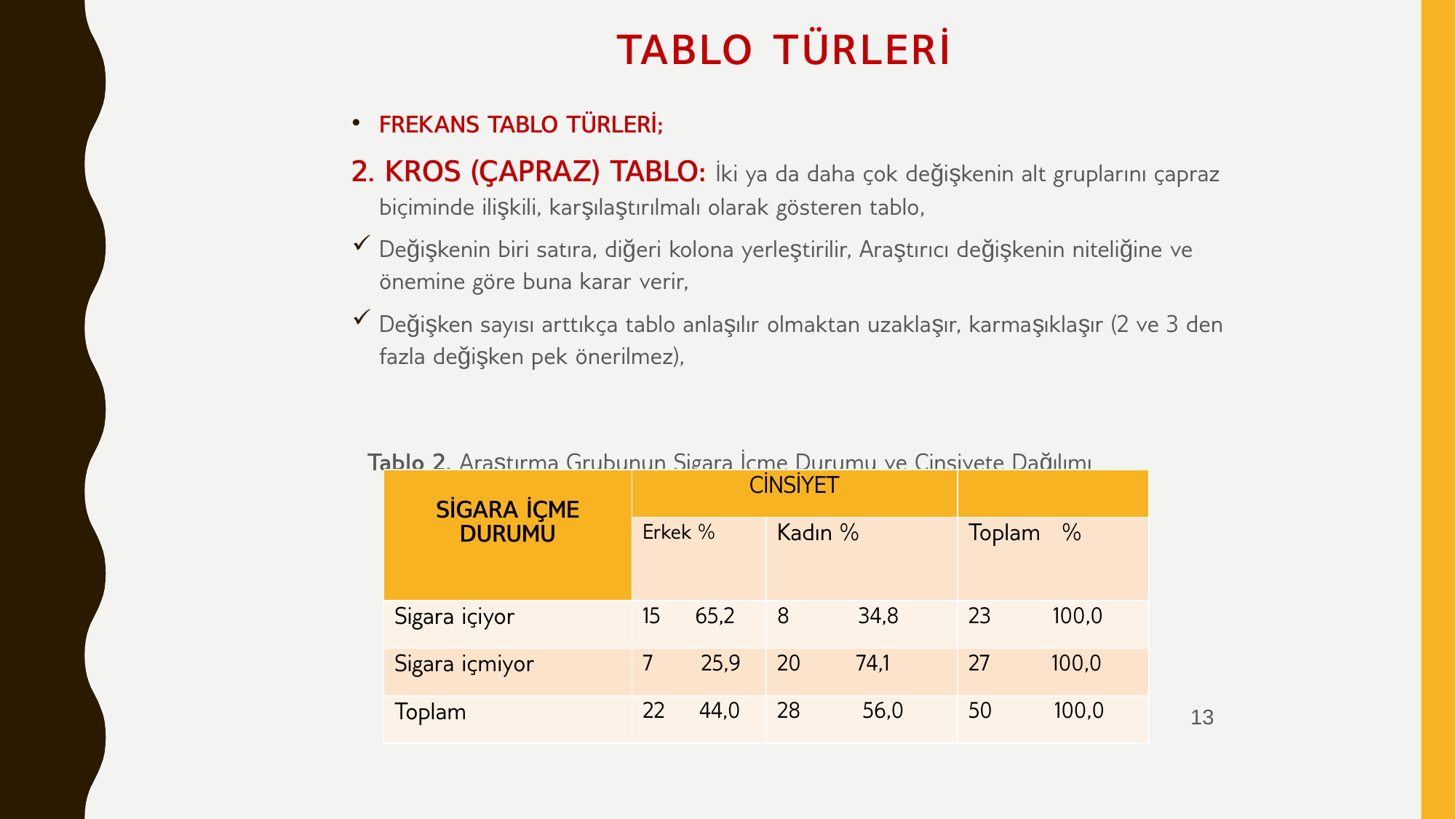

# TABLO TÜRLERİ
FREKANS TABLO TÜRLERİ;
2. KROS (ÇAPRAZ) TABLO: İki ya da daha çok değişkenin alt gruplarını çapraz biçiminde ilişkili, karşılaştırılmalı olarak gösteren tablo,
Değişkenin biri satıra, diğeri kolona yerleştirilir, Araştırıcı değişkenin niteliğine ve önemine göre buna karar verir,
Değişken sayısı arttıkça tablo anlaşılır olmaktan uzaklaşır, karmaşıklaşır (2 ve 3 den fazla değişken pek önerilmez),
  Tablo 2. Araştırma Grubunun Sigara İçme Durumu ve Cinsiyete Dağılımı

| SİGARA İÇME DURUMU | CİNSİYET |  |  |
| --- | --- | --- | --- |
|  | Erkek % | Kadın % | Toplam % |
| Sigara içiyor | 15 65,2 | 8 34,8 | 23 100,0 |
| Sigara içmiyor | 7 25,9 | 20 74,1 | 27 100,0 |
| Toplam | 22 44,0 | 28 56,0 | 50 100,0 |
13